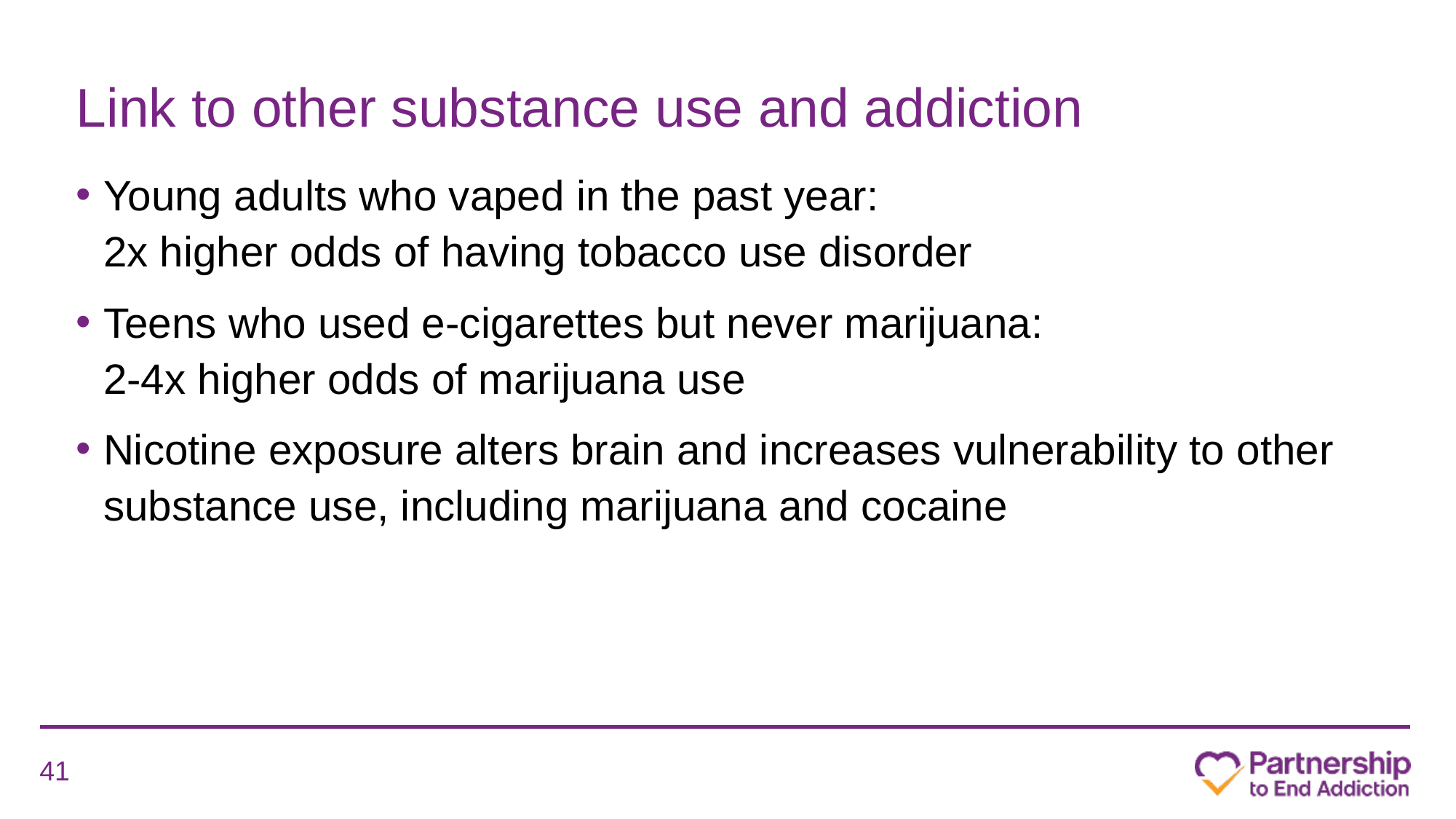

# Link to other substance use and addiction
Young adults who vaped in the past year:
2x higher odds of having tobacco use disorder
Teens who used e-cigarettes but never marijuana:
2-4x higher odds of marijuana use
Nicotine exposure alters brain and increases vulnerability to other substance use, including marijuana and cocaine
41